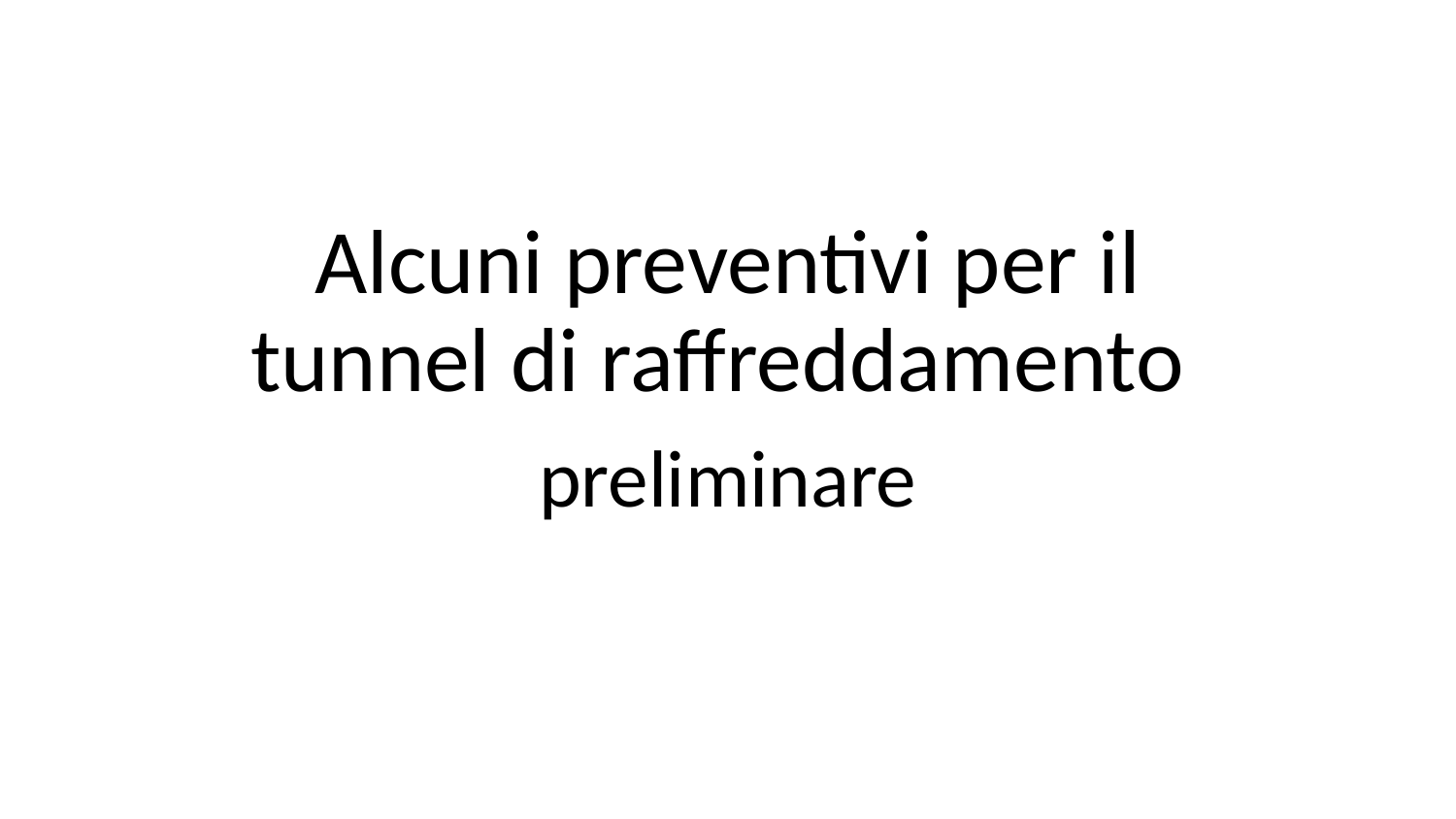

# Alcuni preventivi per il tunnel di raffreddamento
preliminare